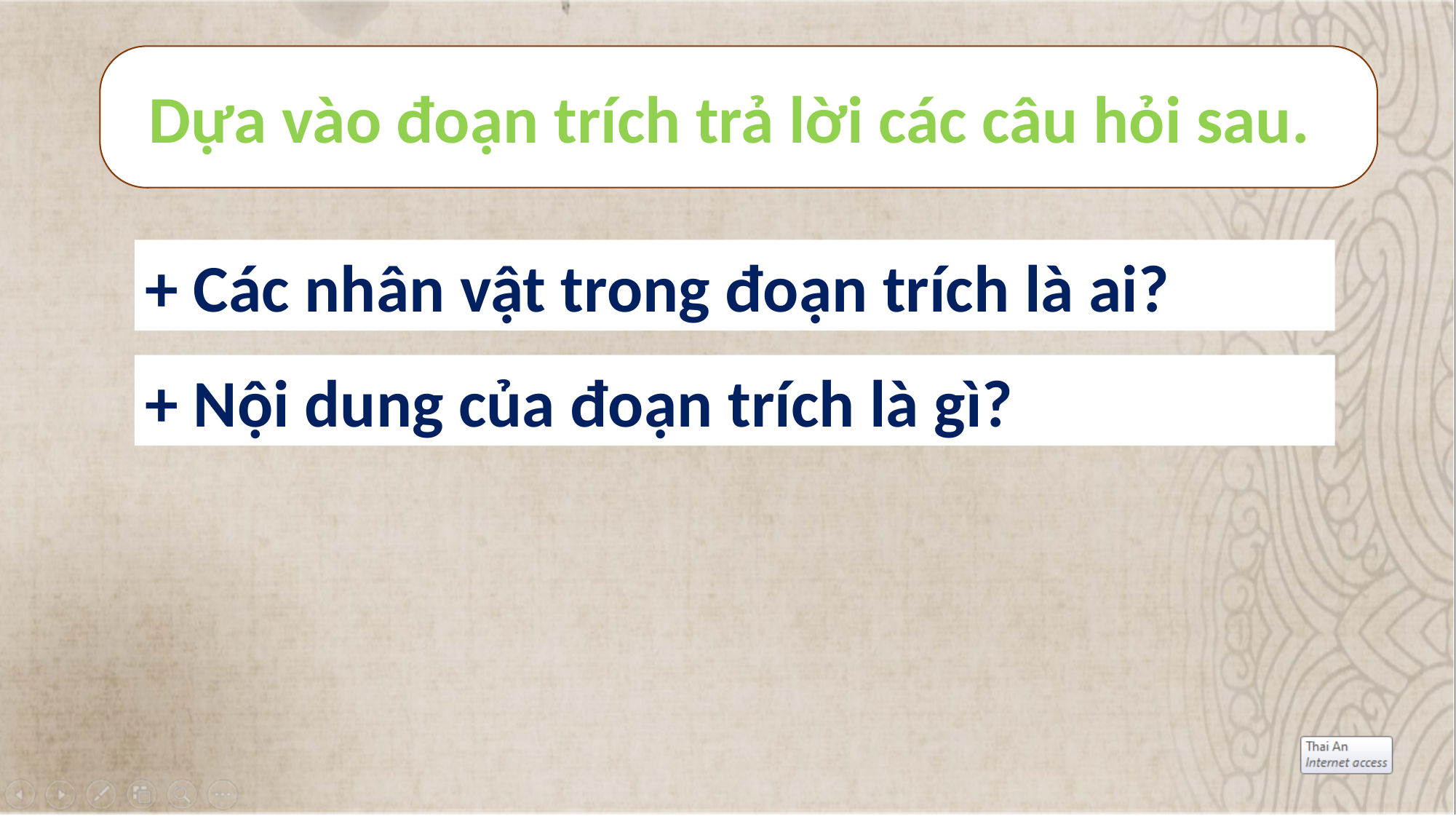

Dựa vào đoạn trích trả lời các câu hỏi sau.
+ Các nhân vật trong đoạn trích là ai?
+ Nội dung của đoạn trích là gì?